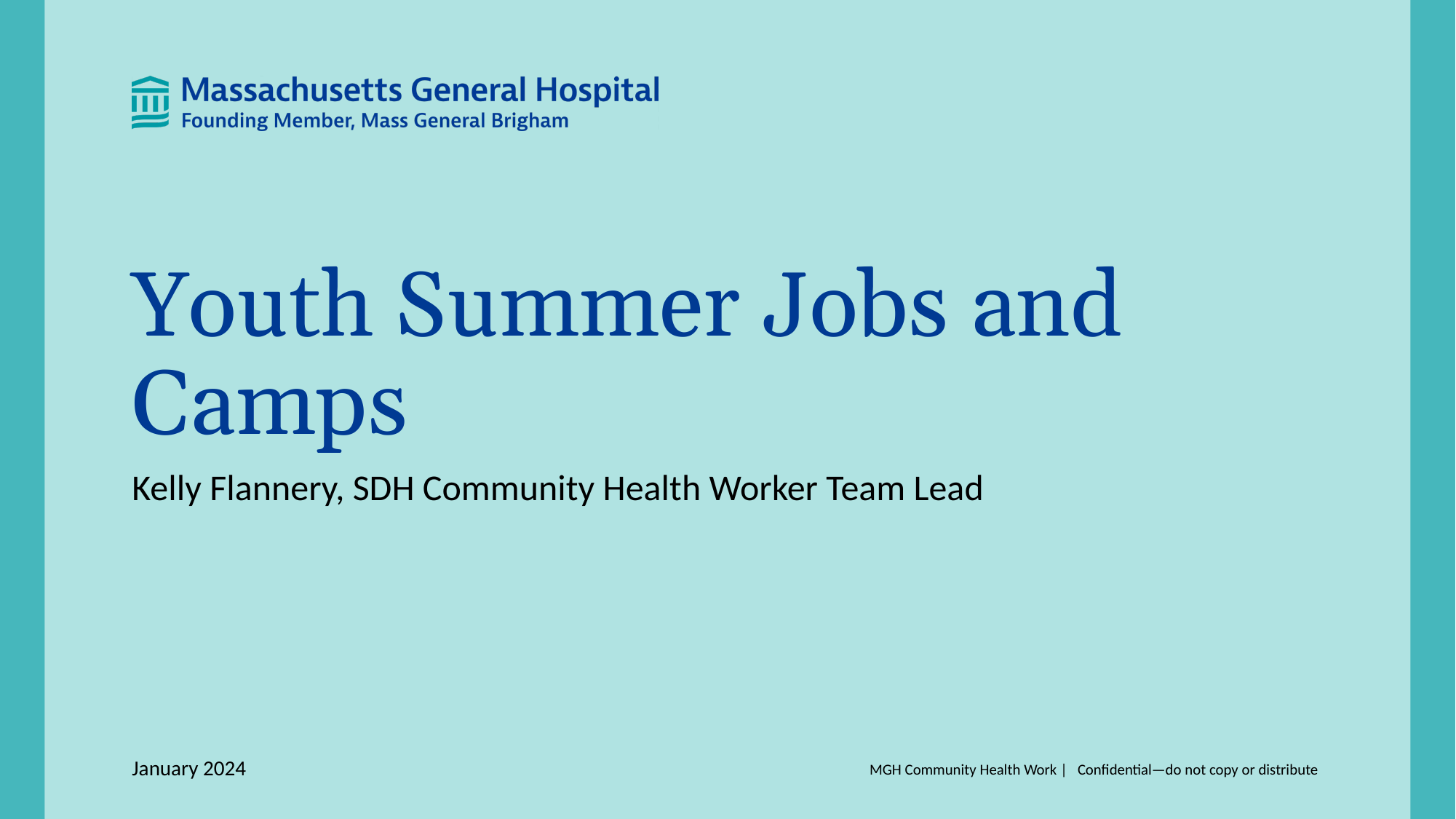

# Youth Summer Jobs and Camps
Kelly Flannery, SDH Community Health Worker Team Lead
January 2024
MGH Community Health Work |   Confidential—do not copy or distribute